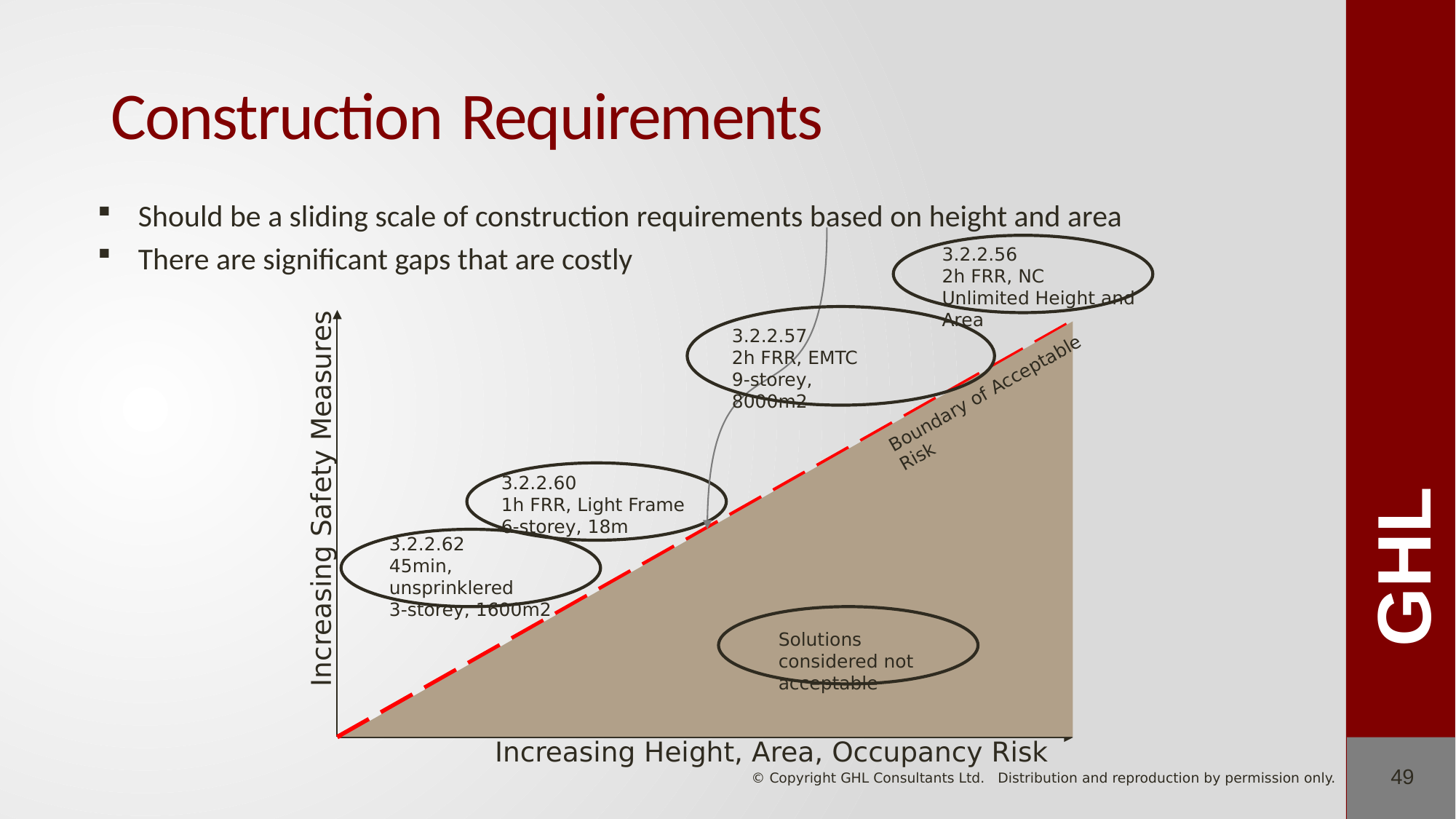

# Construction Requirements
Should be a sliding scale of construction requirements based on height and area
There are significant gaps that are costly

3.2.2.56
2h FRR, NC
Unlimited Height and Area
Increasing Safety Measures

3.2.2.57
2h FRR, EMTC
9-storey, 8000m2

Boundary of Acceptable Risk

3.2.2.60
1h FRR, Light Frame
6-storey, 18m
3.2.2.62
45min, unsprinklered
3-storey, 1600m2

Solutions considered not acceptable
Increasing Height, Area, Occupancy Risk
49